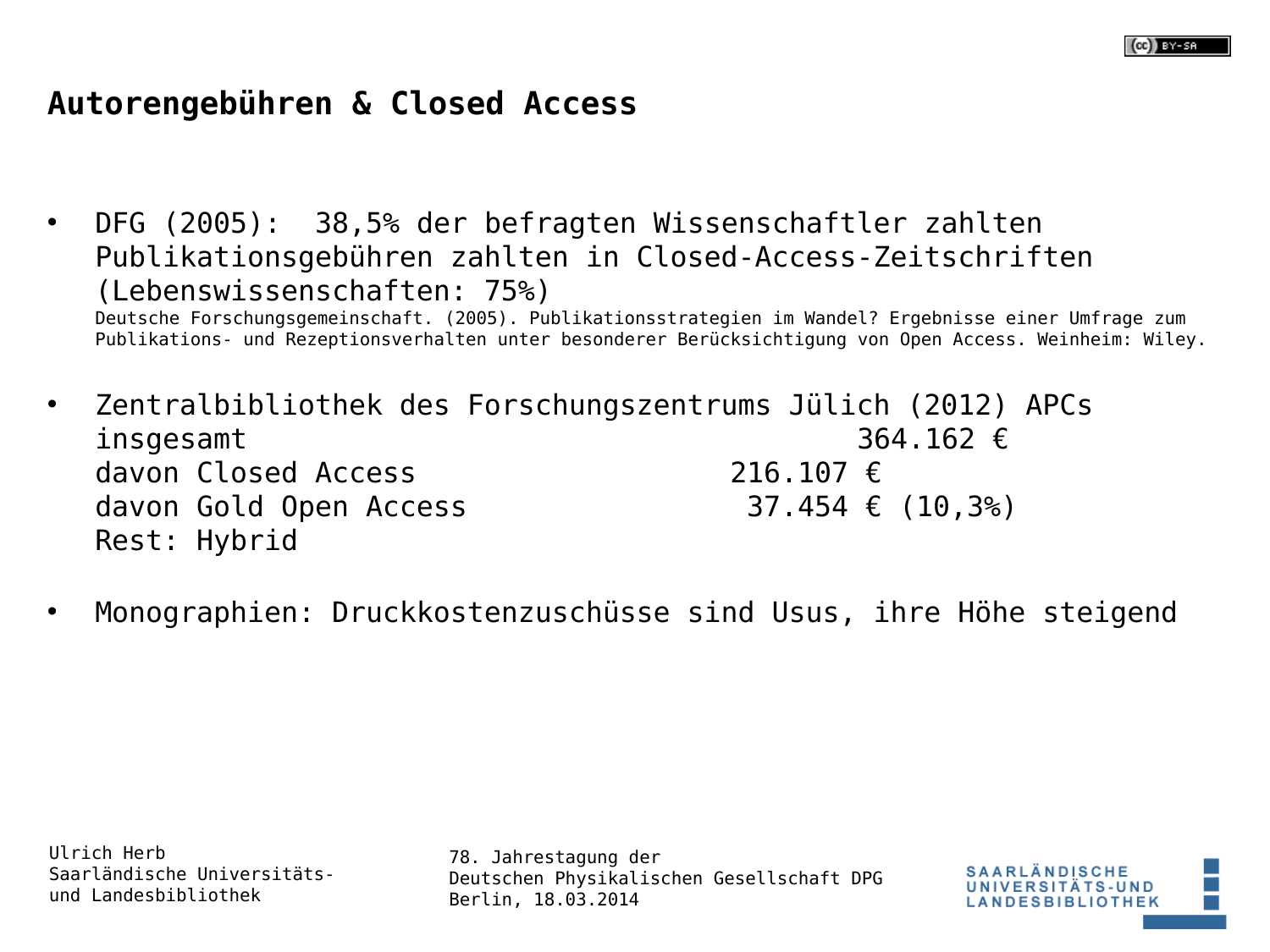

Autorengebühren & Closed Access

DFG (2005):  38,5% der befragten Wissenschaftler zahlten Publikationsgebühren zahlten in Closed-Access-Zeitschriften (Lebenswissenschaften: 75%)
Deutsche Forschungsgemeinschaft. (2005). Publikationsstrategien im Wandel? Ergebnisse einer Umfrage zum Publikations- und Rezeptionsverhalten unter besonderer Berücksichtigung von Open Access. Weinheim: Wiley.

Zentralbibliothek des Forschungszentrums Jülich (2012) APCs insgesamt 					364.162 €
davon Closed Access 			216.107 €
davon Gold Open Access			 37.454 € (10,3%)
Rest: Hybrid

Monographien: Druckkostenzuschüsse sind Usus, ihre Höhe steigend